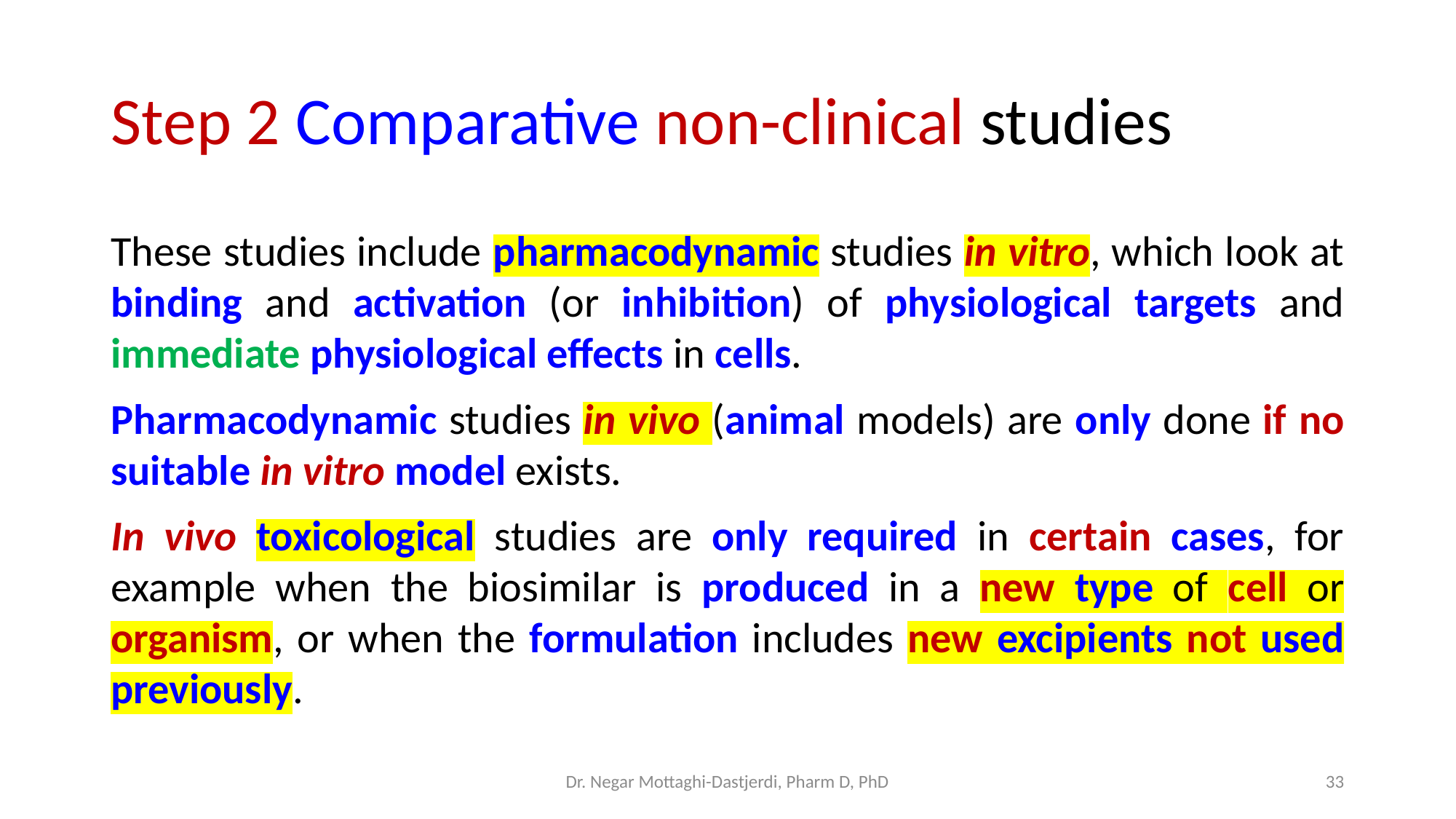

# Step 2 Comparative non-clinical studies
These studies include pharmacodynamic studies in vitro, which look at binding and activation (or inhibition) of physiological targets and immediate physiological effects in cells.
Pharmacodynamic studies in vivo (animal models) are only done if no suitable in vitro model exists.
In vivo toxicological studies are only required in certain cases, for example when the biosimilar is produced in a new type of cell or organism, or when the formulation includes new excipients not used previously.
Dr. Negar Mottaghi-Dastjerdi, Pharm D, PhD
33